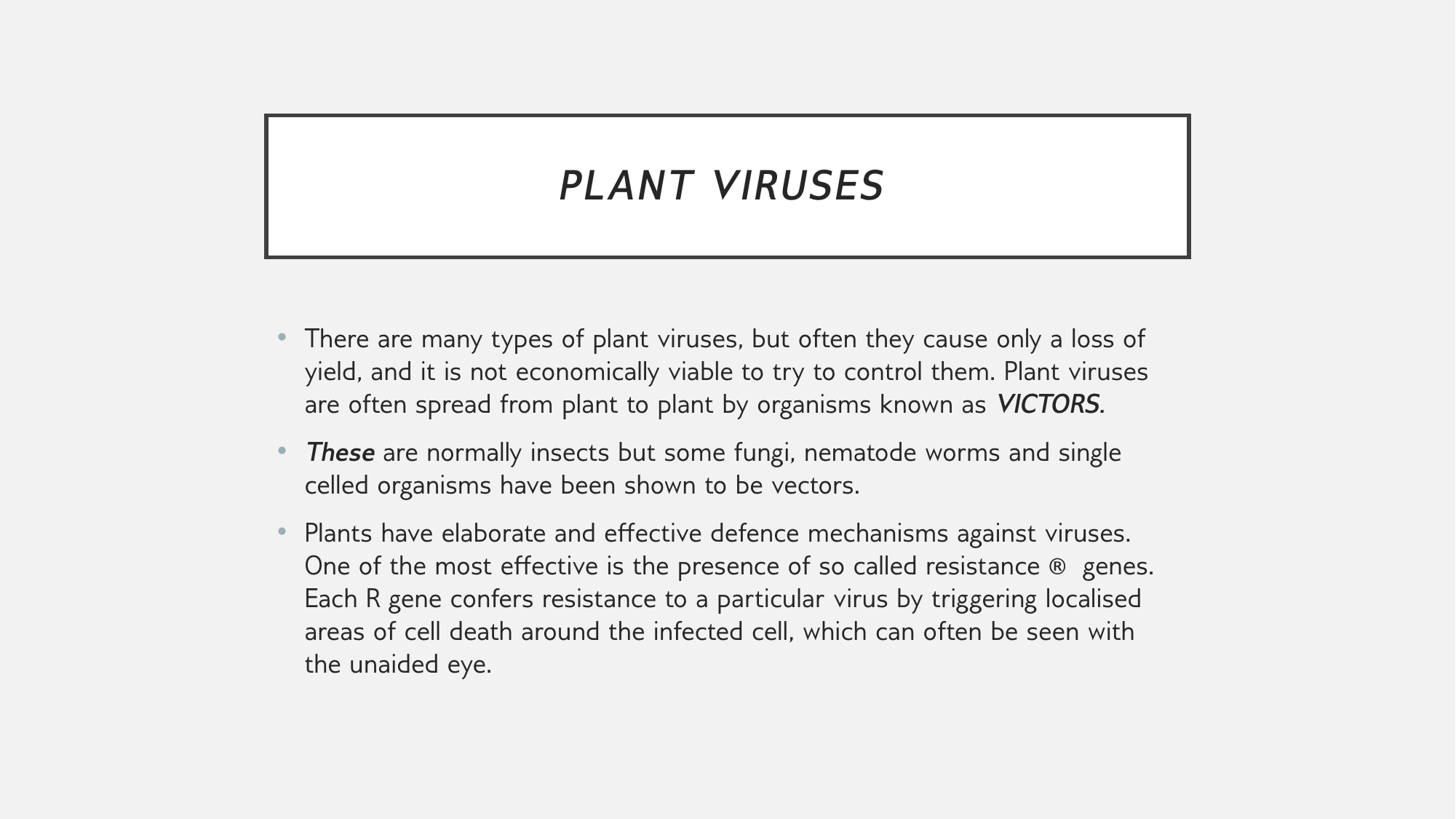

# Plant viruses
There are many types of plant viruses, but often they cause only a loss of yield, and it is not economically viable to try to control them. Plant viruses are often spread from plant to plant by organisms known as VICTORS.
These are normally insects but some fungi, nematode worms and single celled organisms have been shown to be vectors.
Plants have elaborate and effective defence mechanisms against viruses. One of the most effective is the presence of so called resistance ®  genes. Each R gene confers resistance to a particular virus by triggering localised areas of cell death around the infected cell, which can often be seen with the unaided eye.